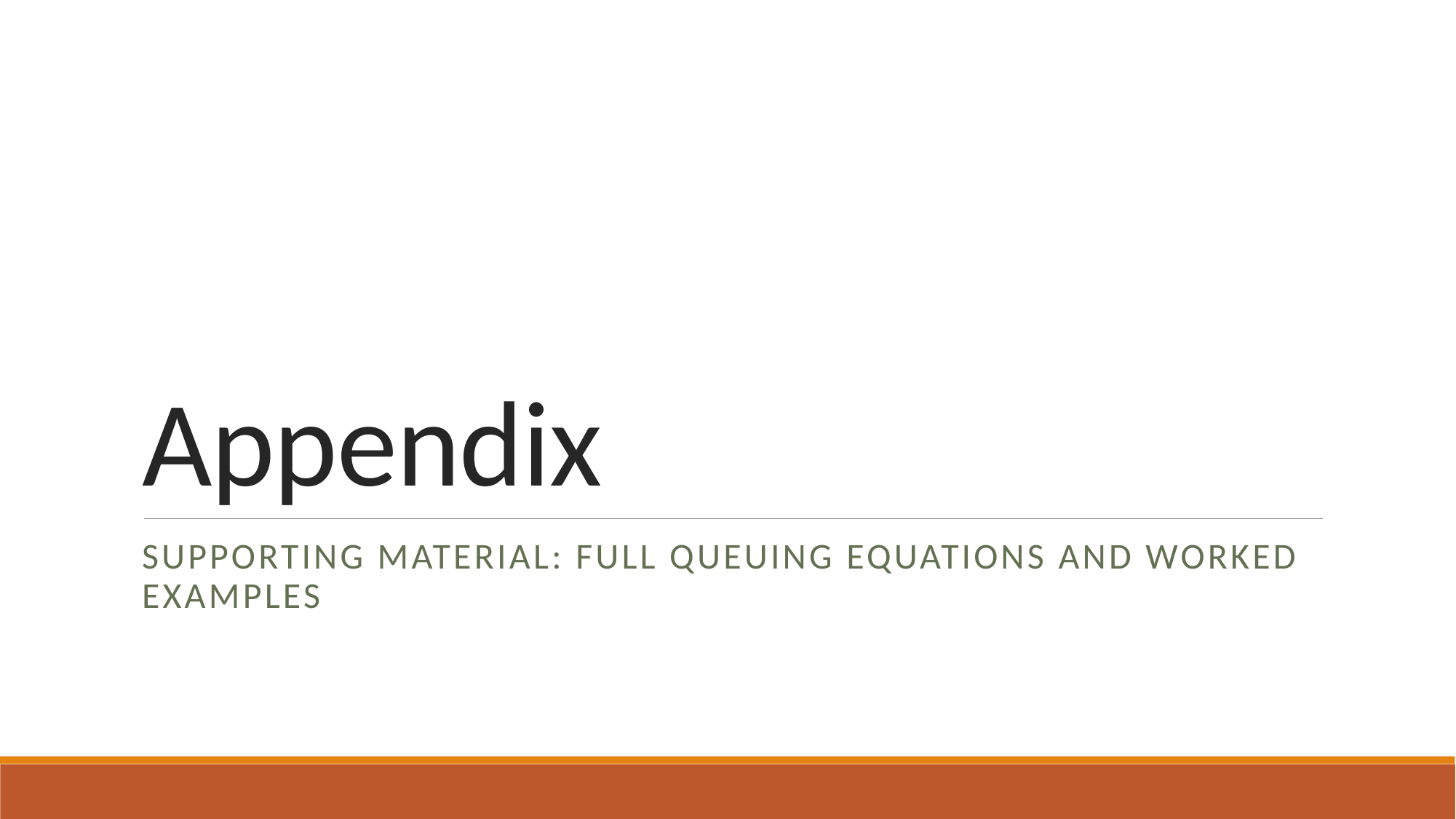

# Appendix
Supporting material: full queuing equations and worked examples